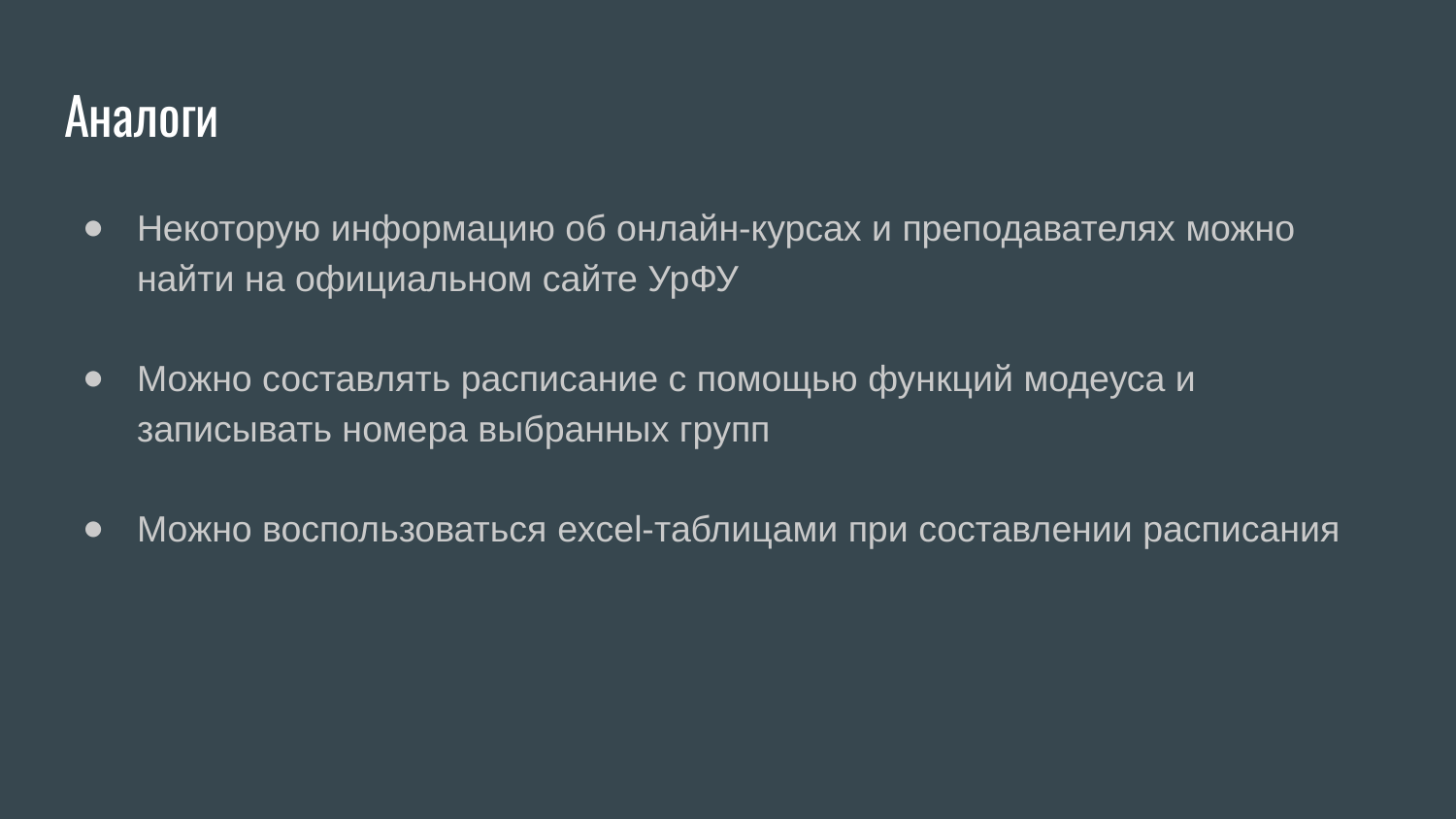

# Аналоги
Некоторую информацию об онлайн-курсах и преподавателях можно найти на официальном сайте УрФУ

Можно составлять расписание с помощью функций модеуса и записывать номера выбранных групп

Можно воспользоваться excel-таблицами при составлении расписания